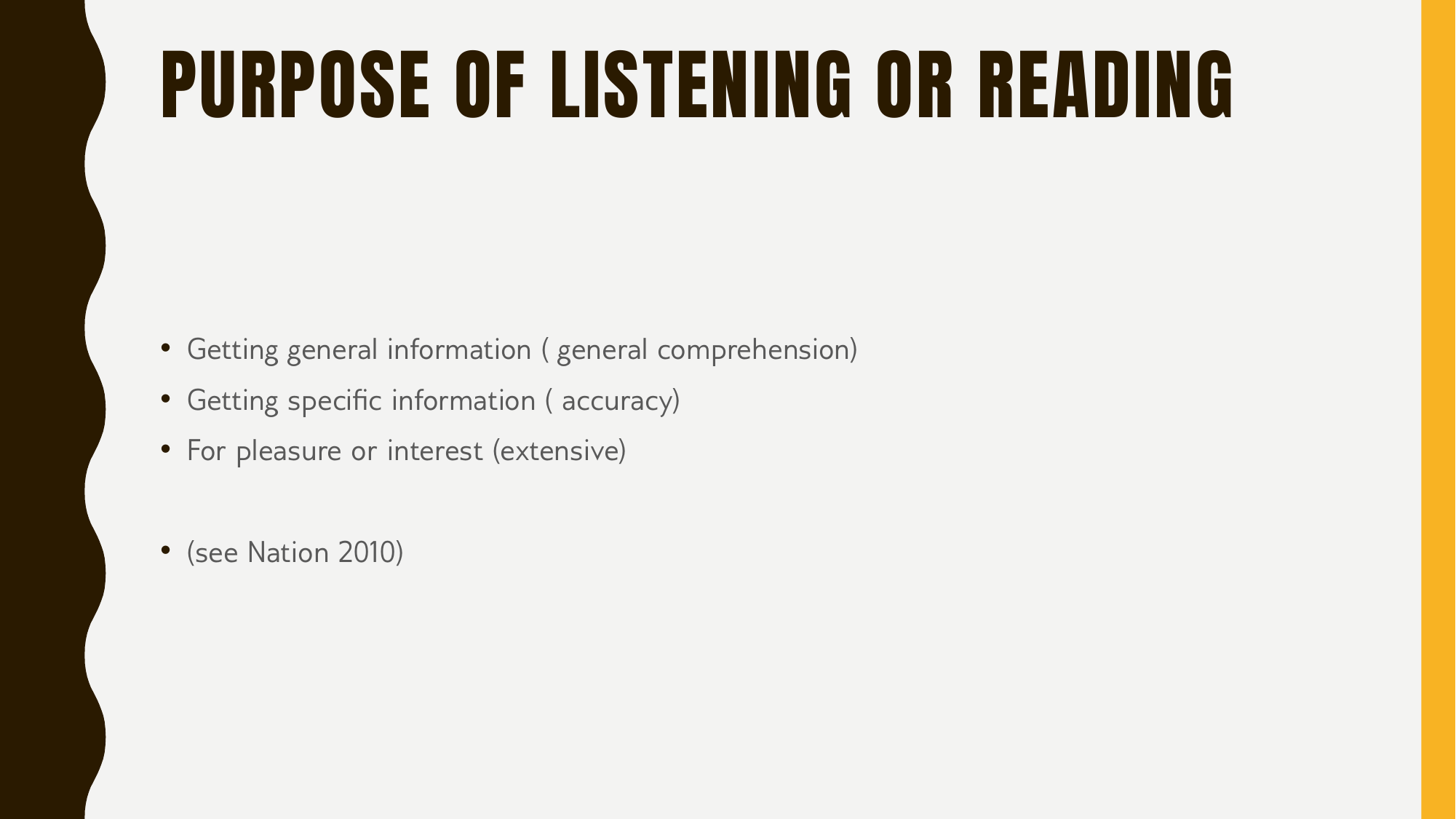

# Purpose of listening or reading

Getting general information ( general comprehension)
Getting specific information ( accuracy)
For pleasure or interest (extensive)

(see Nation 2010)